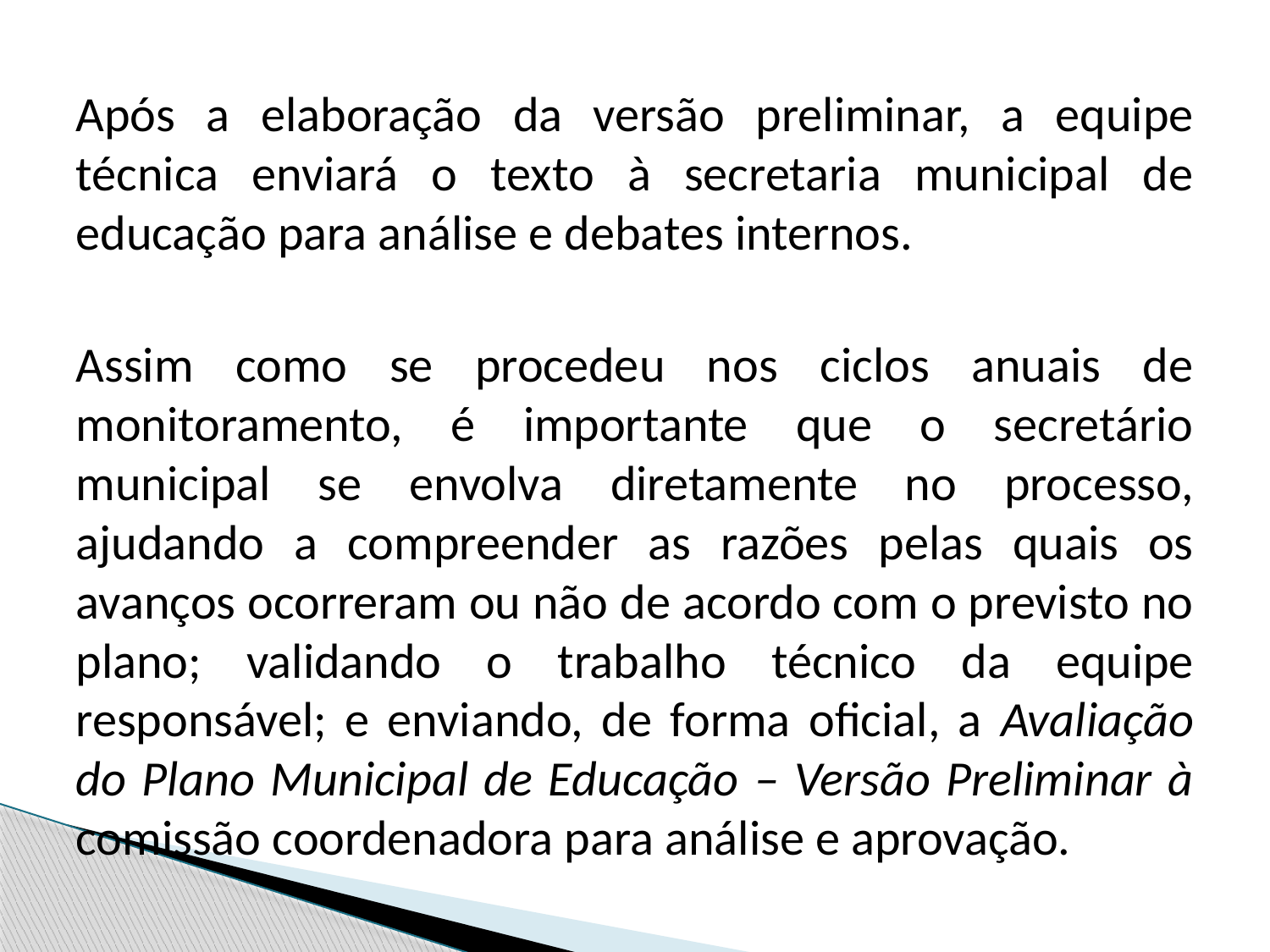

Após a elaboração da versão preliminar, a equipe técnica enviará o texto à secretaria municipal de educação para análise e debates internos.

Assim como se procedeu nos ciclos anuais de monitoramento, é importante que o secretário municipal se envolva diretamente no processo, ajudando a compreender as razões pelas quais os avanços ocorreram ou não de acordo com o previsto no plano; validando o trabalho técnico da equipe responsável; e enviando, de forma oficial, a Avaliação do Plano Municipal de Educação – Versão Preliminar à comissão coordenadora para análise e aprovação.